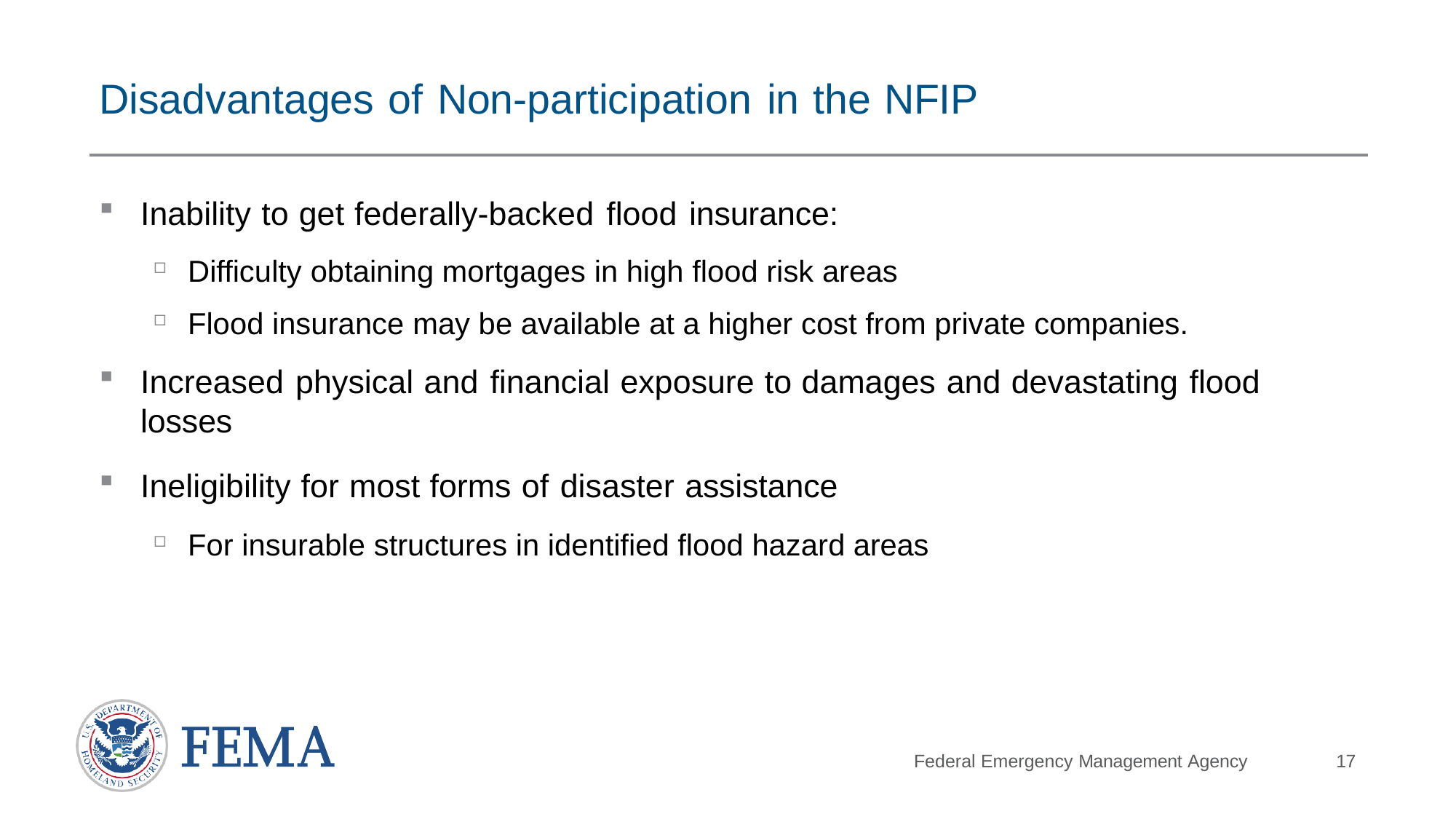

# Disadvantages of Non-participation in the NFIP
Inability to get federally-backed flood insurance:
Difficulty obtaining mortgages in high flood risk areas
Flood insurance may be available at a higher cost from private companies.
Increased physical and financial exposure to damages and devastating flood losses
Ineligibility for most forms of disaster assistance
For insurable structures in identified flood hazard areas
17
Federal Emergency Management Agency